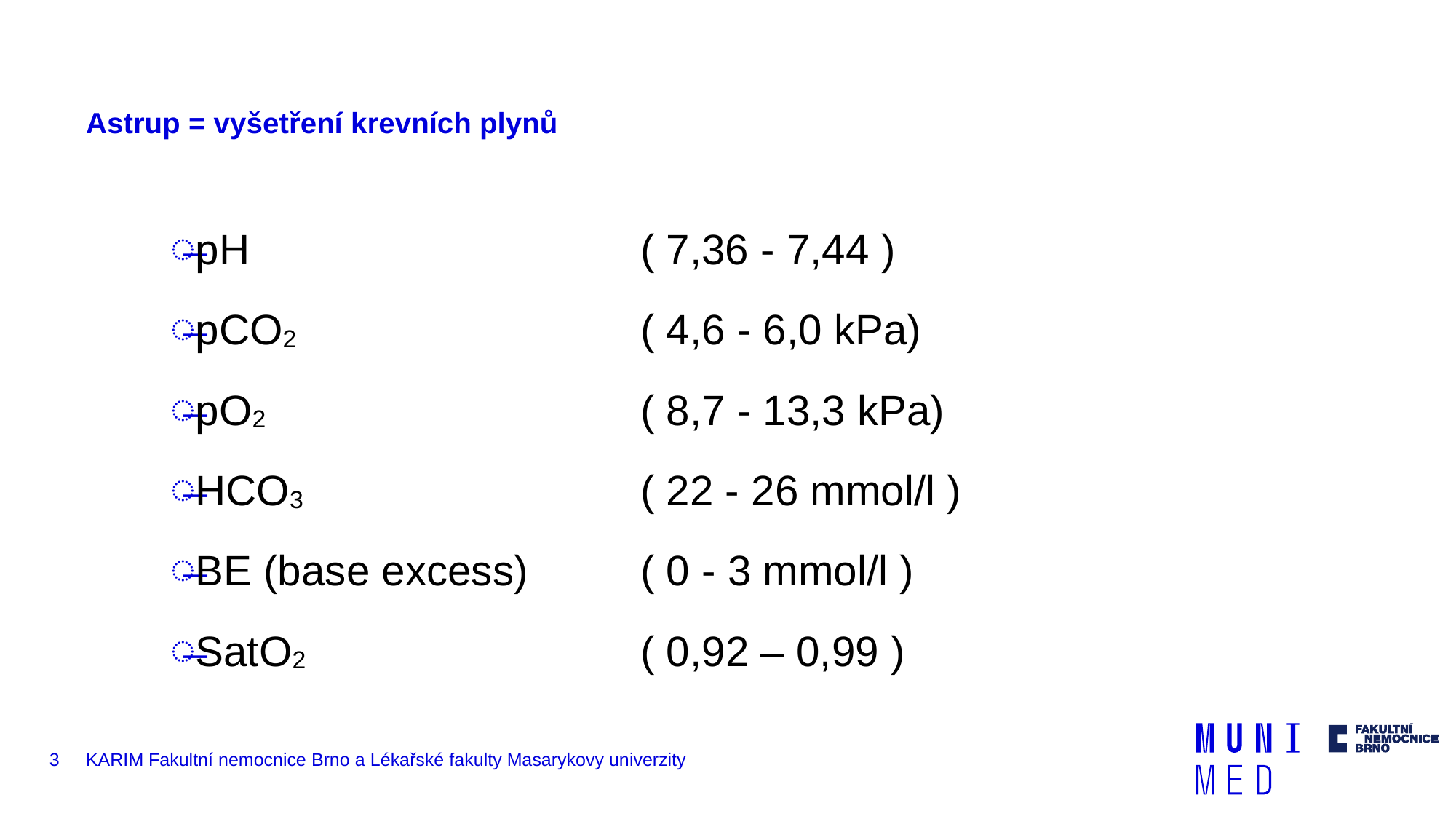

# Astrup = vyšetření krevních plynů
pH                    	 	 ( 7,36 - 7,44 )
pCO2                 	 	 ( 4,6 - 6,0 kPa)
pO2                   		 ( 8,7 - 13,3 kPa)
HCO3                	 	 ( 22 - 26 mmol/l )
BE (base excess)	 ( 0 - 3 mmol/l )
SatO2                    	 ( 0,92 – 0,99 )

3
KARIM Fakultní nemocnice Brno a Lékařské fakulty Masarykovy univerzity